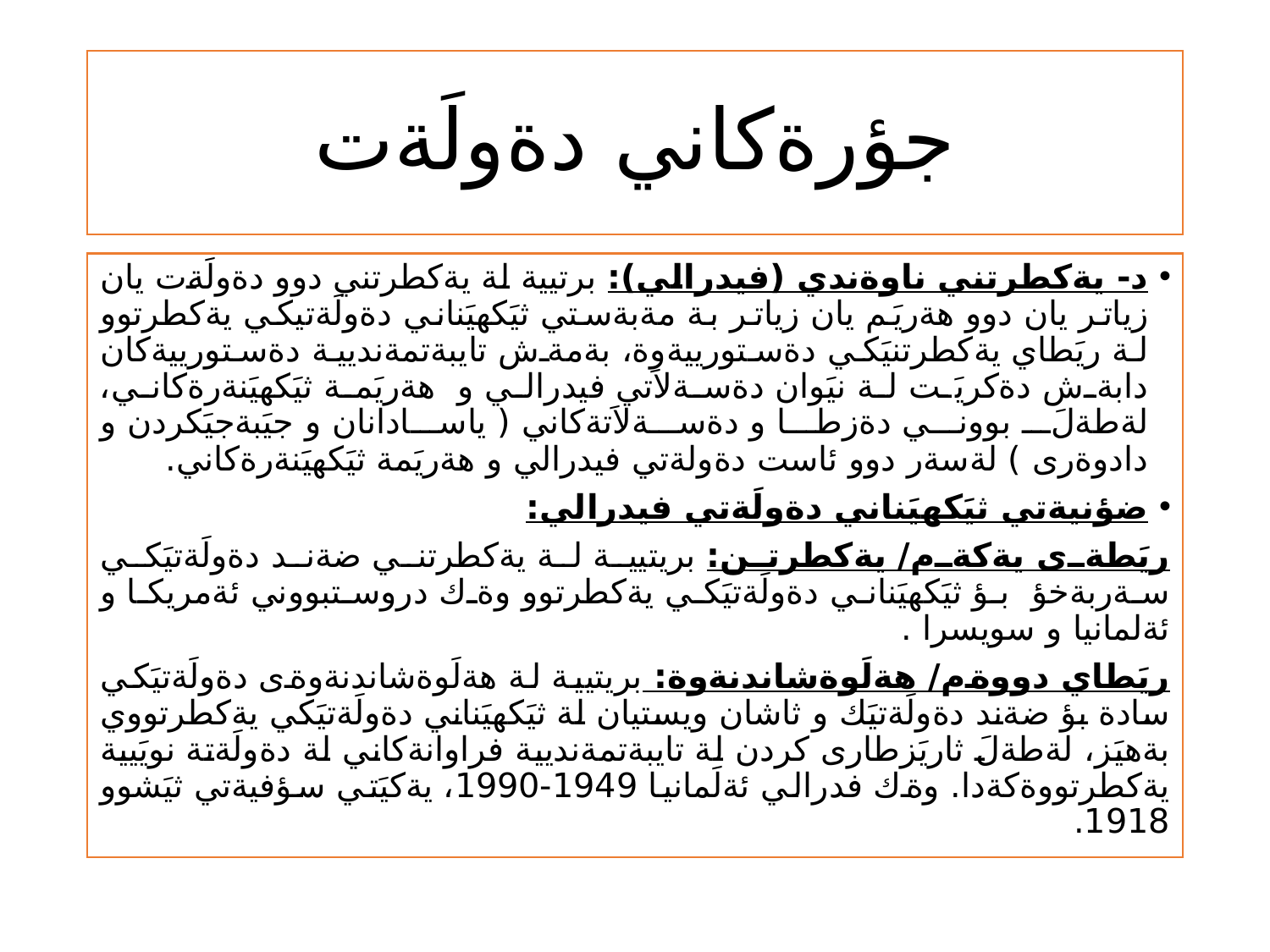

# جؤرةكاني دةولَةت
د- يةكطرتني ناوةندي (فيدرالي): برتيية لة يةكطرتني دوو دةولَةت يان زياتر يان دوو هةريَم يان زياتر بة مةبةستي ثيَكهيَناني دةولَةتيكي يةكطرتوو لة ريَطاي يةكطرتنيَكي دةستورييةوة، بةمةش تايبةتمةنديية دةستورييةكان دابةش دةكريَت لة نيَوان دةسةلاَتي فيدرالي و  هةريَمة ثيَكهيَنةرةكاني، لةطةلَ بووني دةزطا و دةسةلاَتةكاني ( ياسادانان و جيَبةجيَكردن و دادوةرى ) لةسةر دوو ئاست دةولةتي فيدرالي و هةريَمة ثيَكهيَنةرةكاني.
ضؤنيةتي ثيَكهيَناني دةولَةتي فيدرالي:
ريَطةى يةكةم/ يةكطرتن: بريتيية لة يةكطرتني ضةند دةولَةتيَكي سةربةخؤ  بؤ ثيَكهيَناني دةولَةتيَكي يةكطرتوو وةك دروستبووني ئةمريكا و ئةلمانيا و سويسرا .
ريَطاي دووةم/ هةلَوةشاندنةوة: بريتيية لة هةلَوةشاندنةوةى دةولَةتيَكي سادة بؤ ضةند دةولَةتيَك و ثاشان ويستيان لة ثيَكهيَناني دةولَةتيَكي يةكطرتووي بةهيَز، لةطةلَ ثاريَزطارى كردن لة تايبةتمةنديية فراوانةكاني لة دةولَةتة نويَيية يةكطرتووةكةدا. وةك فدرالي ئةلَمانيا 1949-1990، يةكيَتي سؤفيةتي ثيَشوو 1918.